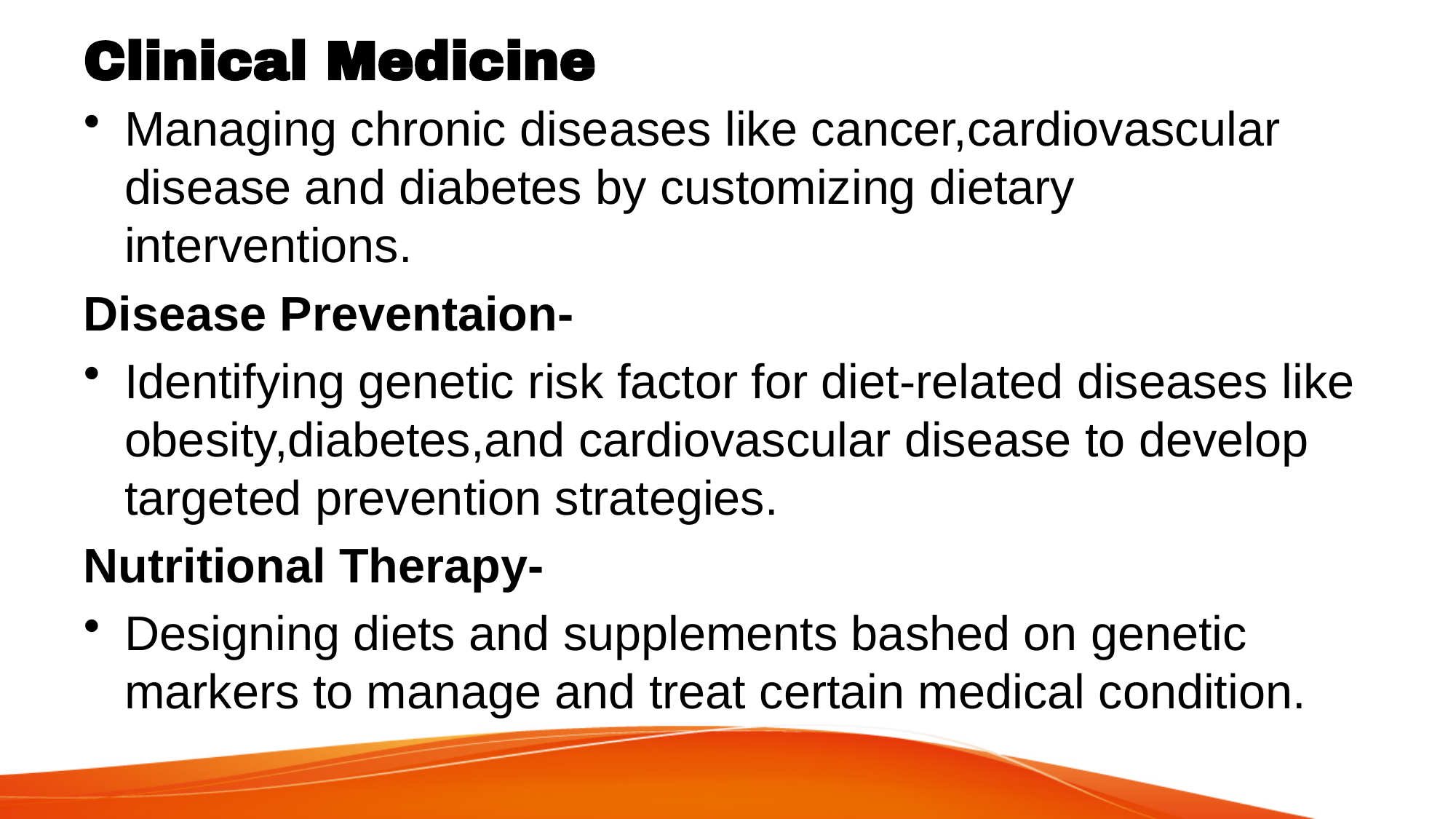

# Clinical Medicine
Managing chronic diseases like cancer,cardiovascular disease and diabetes by customizing dietary interventions.
Disease Preventaion-
Identifying genetic risk factor for diet-related diseases like obesity,diabetes,and cardiovascular disease to develop targeted prevention strategies.
Nutritional Therapy-
Designing diets and supplements bashed on genetic markers to manage and treat certain medical condition.